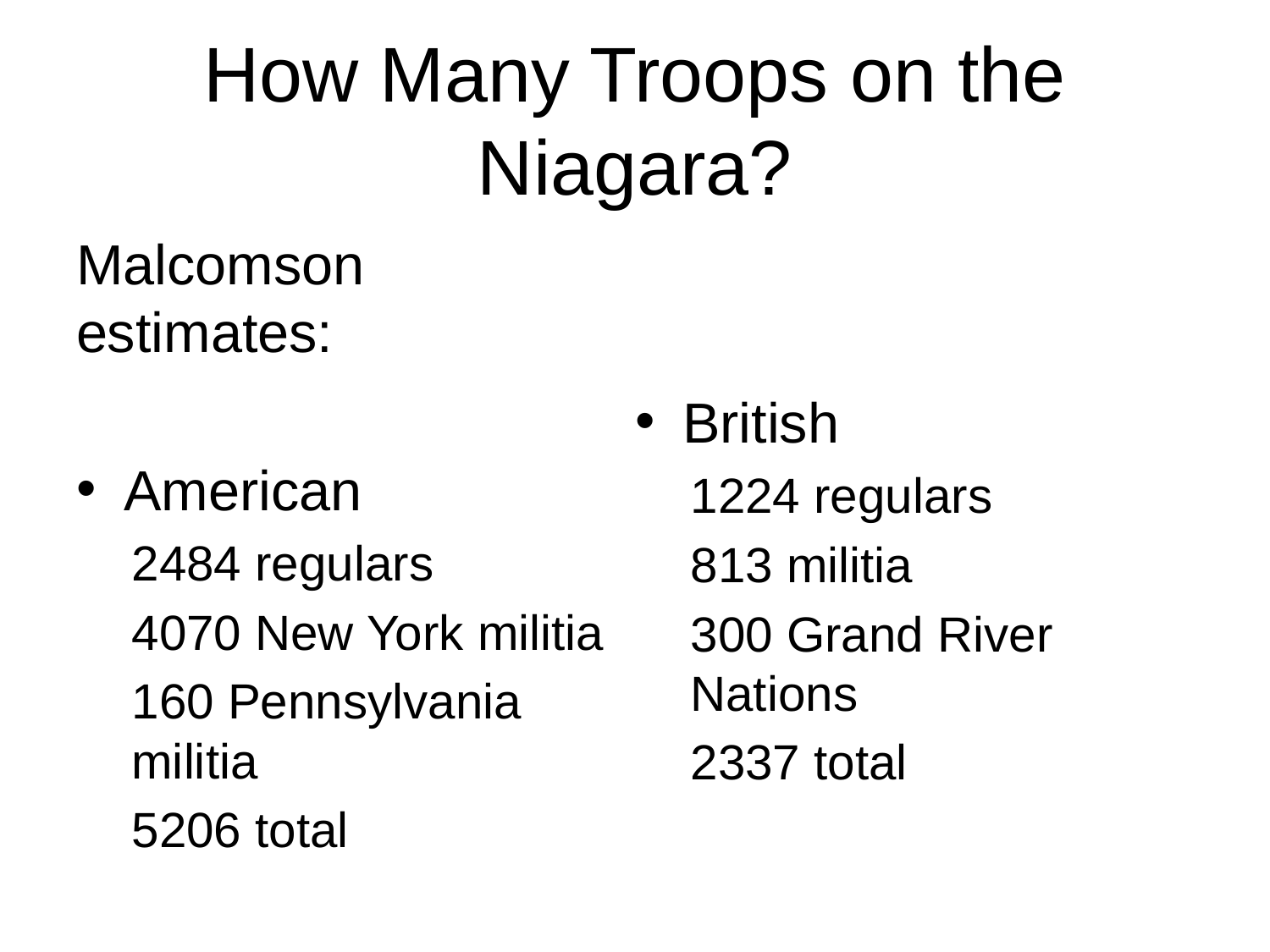

# How Many Troops on the Niagara?
Malcomson estimates:

American
2484 regulars
4070 New York militia
160 Pennsylvania militia
5206 total

British
1224 regulars
813 militia
300 Grand River Nations
2337 total